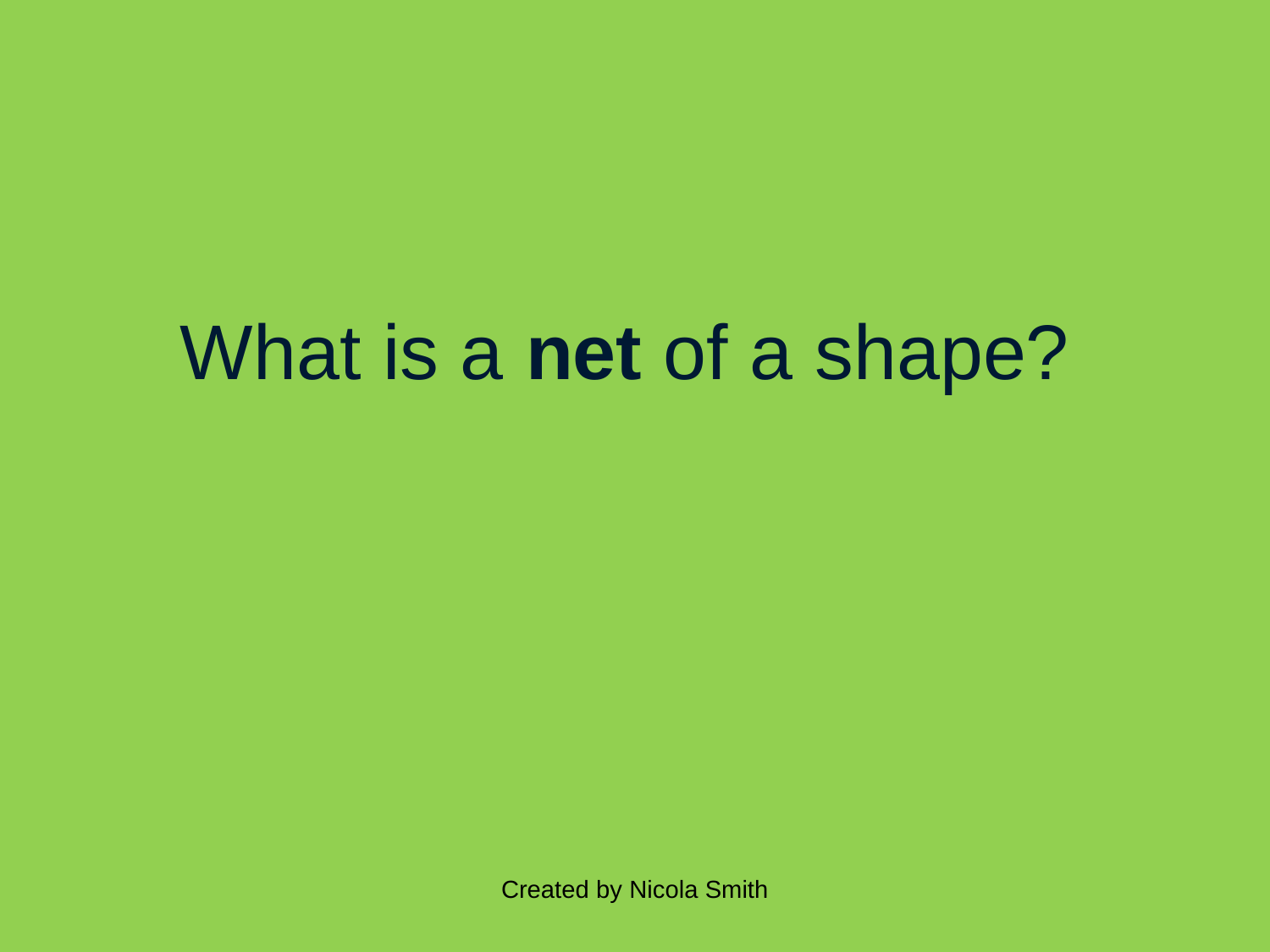

What is a net of a shape?
Created by Nicola Smith